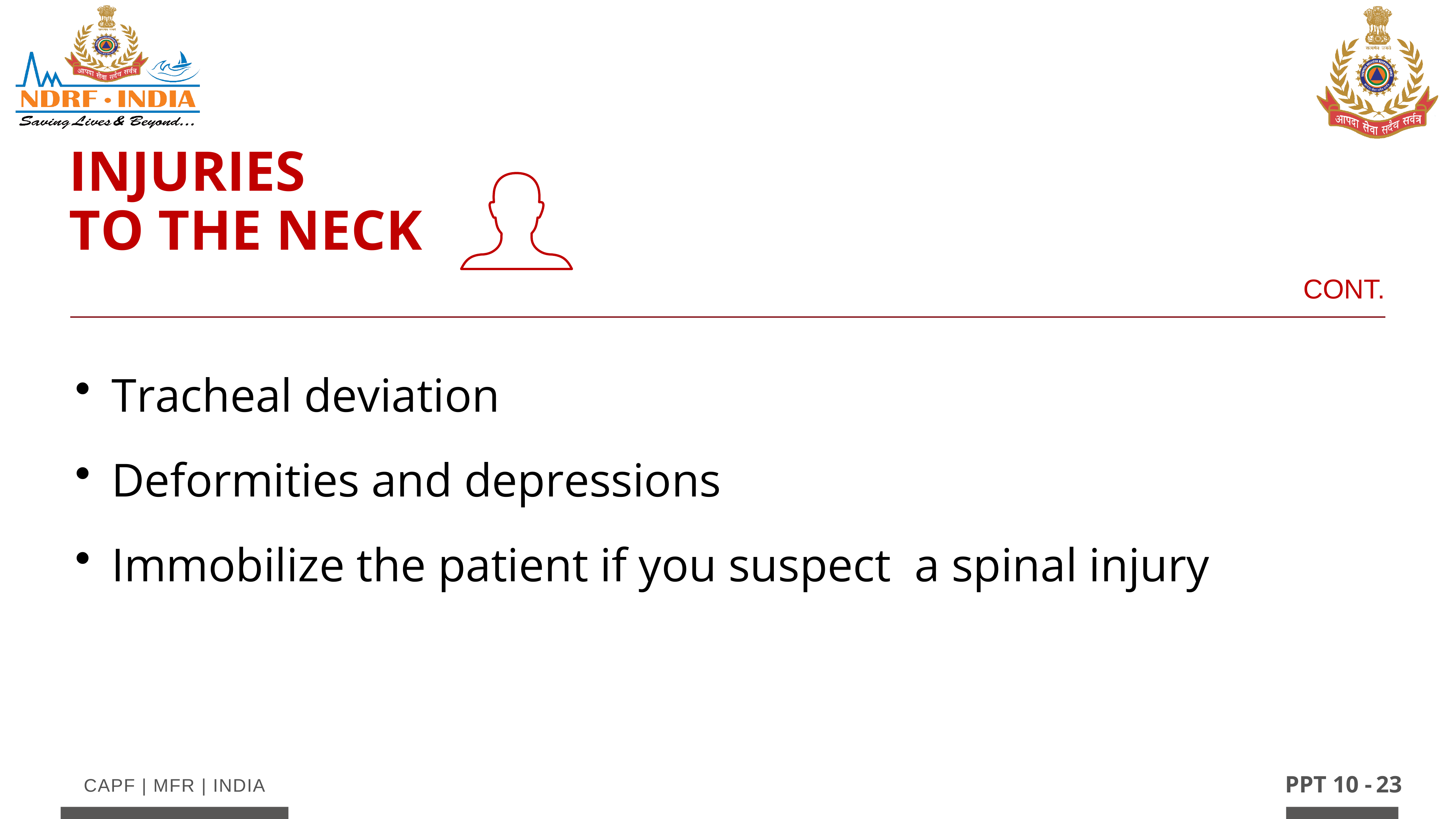

Injuries
to the Neck

Cont.

Tracheal deviation
Deformities and depressions
Immobilize the patient if you suspect  a spinal injury